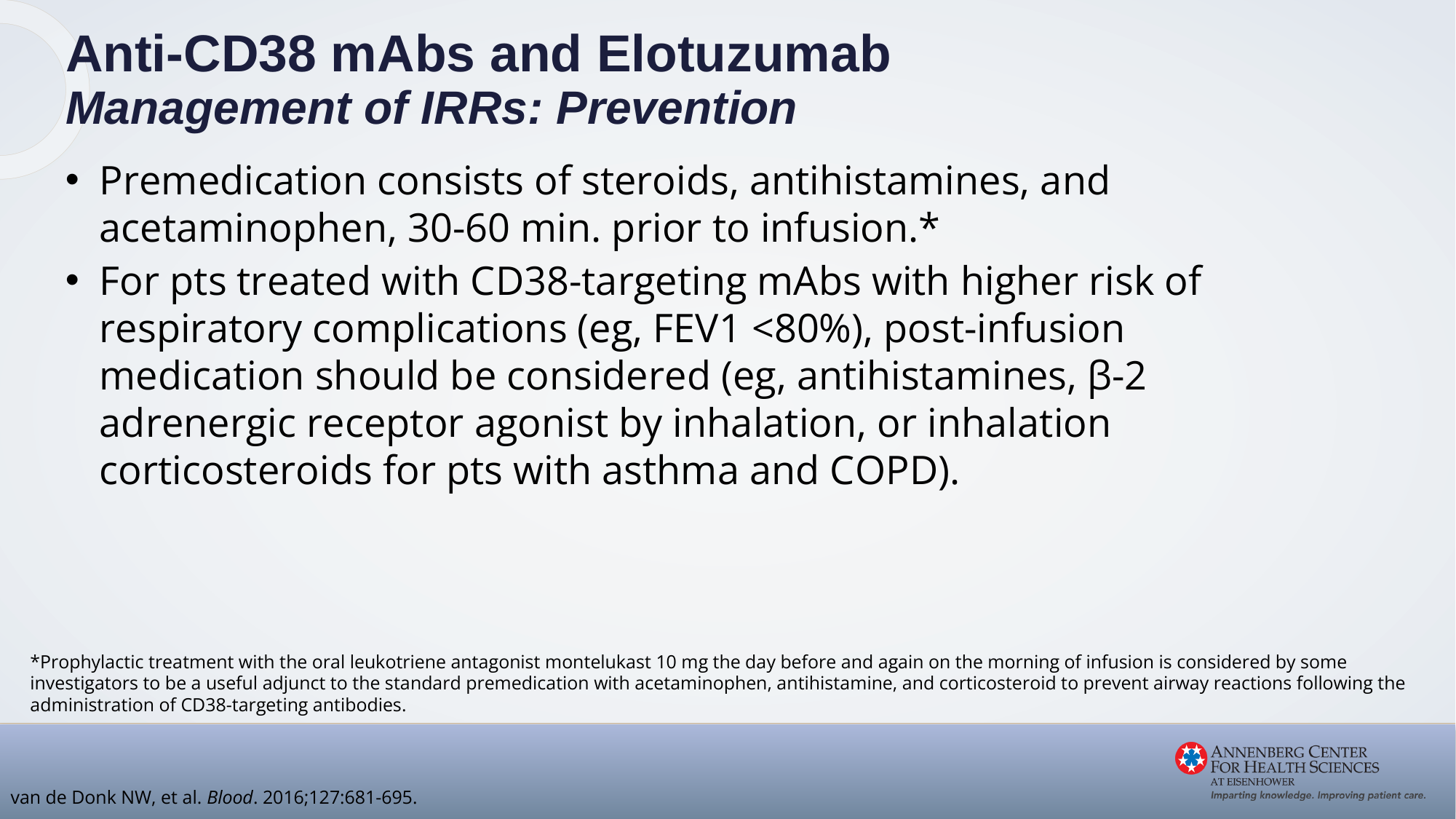

Anti-CD38 mAbs and Elotuzumab
Management of IRRs: Prevention
Premedication consists of steroids, antihistamines, and acetaminophen, 30-60 min. prior to infusion.*
For pts treated with CD38-targeting mAbs with higher risk of respiratory complications (eg, FEV1 <80%), post-infusion medication should be considered (eg, antihistamines, ꞵ-2 adrenergic receptor agonist by inhalation, or inhalation corticosteroids for pts with asthma and COPD).
*Prophylactic treatment with the oral leukotriene antagonist montelukast 10 mg the day before and again on the morning of infusion is considered by some investigators to be a useful adjunct to the standard premedication with acetaminophen, antihistamine, and corticosteroid to prevent airway reactions following the administration of CD38-targeting antibodies.
van de Donk NW, et al. Blood. 2016;127:681-695.